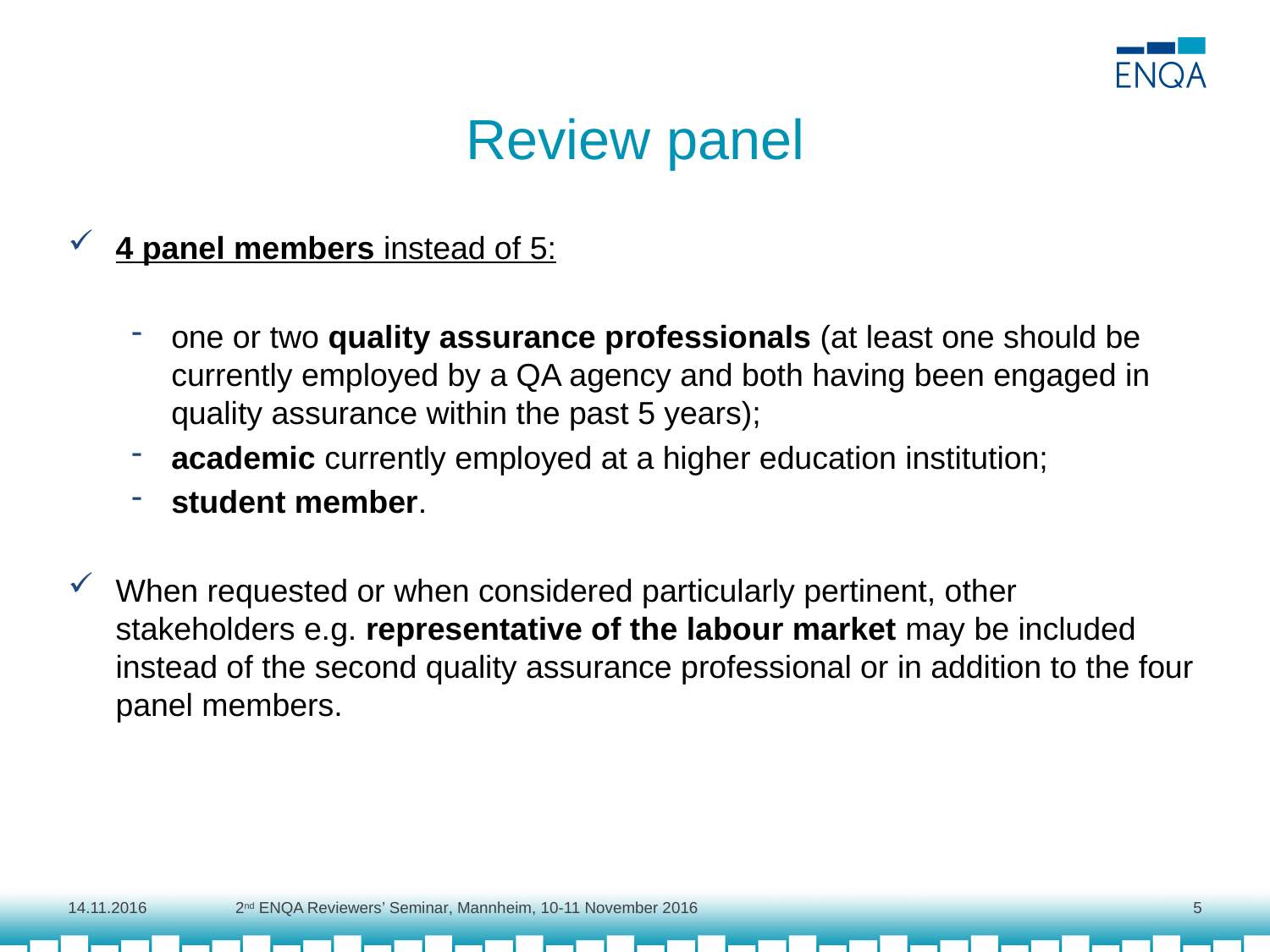

# Review panel
4 panel members instead of 5:

one or two quality assurance professionals (at least one should be currently employed by a QA agency and both having been engaged in quality assurance within the past 5 years);
academic currently employed at a higher education institution;
student member.

When requested or when considered particularly pertinent, other stakeholders e.g. representative of the labour market may be included instead of the second quality assurance professional or in addition to the four panel members.

14.11.2016
2nd ENQA Reviewers’ Seminar, Mannheim, 10-11 November 2016
5